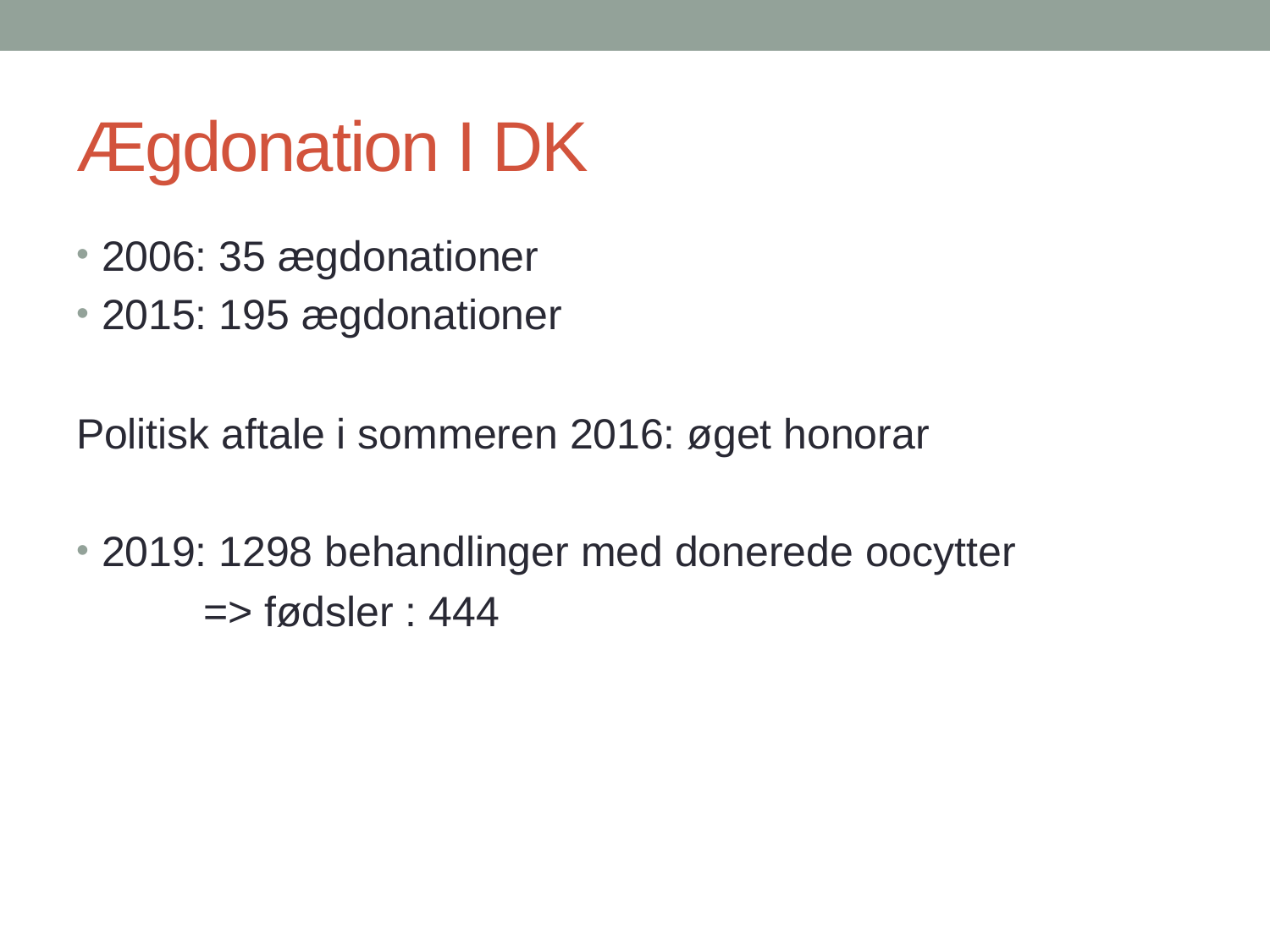

# Ægdonation I DK
2006: 35 ægdonationer
2015: 195 ægdonationer

Politisk aftale i sommeren 2016: øget honorar

2019: 1298 behandlinger med donerede oocytter
	=> fødsler : 444